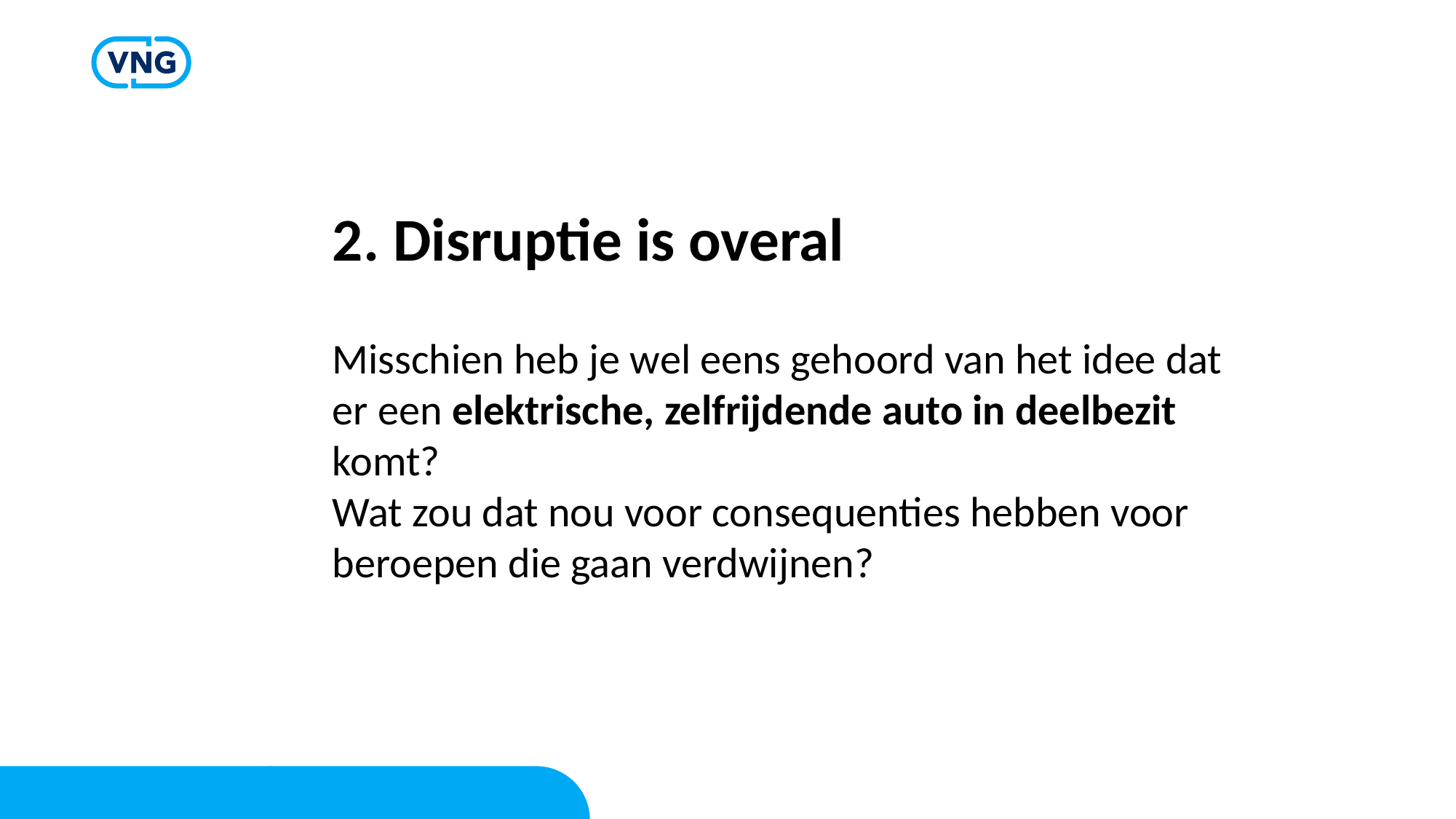

2. Disruptie is overal

Misschien heb je wel eens gehoord van het idee dat er een elektrische, zelfrijdende auto in deelbezit komt?
Wat zou dat nou voor consequenties hebben voor beroepen die gaan verdwijnen?